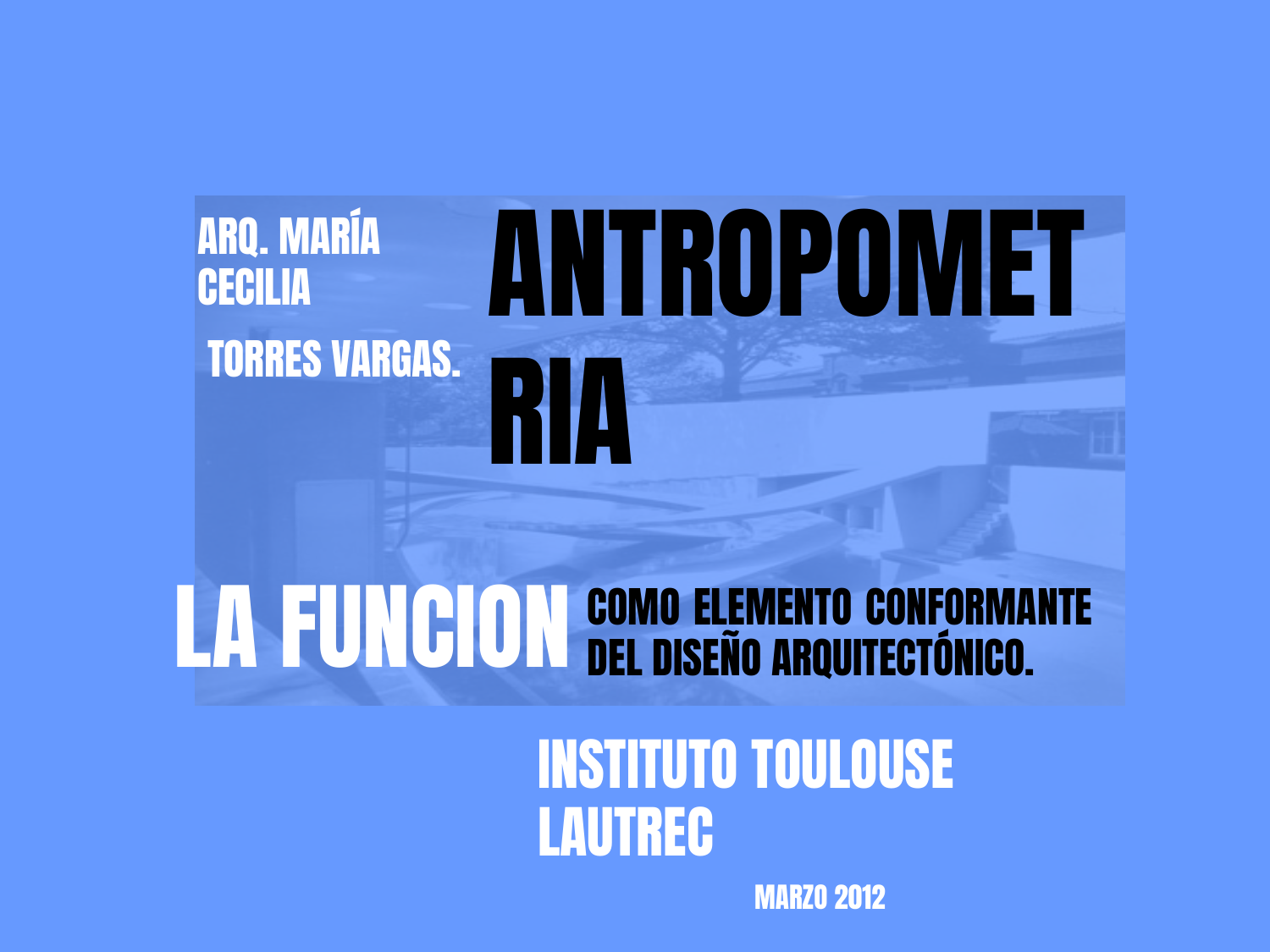

ANTROPOMETRIA

ARQ. MARÍA  CECILIA
 TORRES VARGAS.
LA FUNCION
COMO ELEMENTO CONFORMANTE DEL DISEÑO ARQUITECTÓNICO.
INSTITUTO TOULOUSE LAUTREC
MARZO 2012